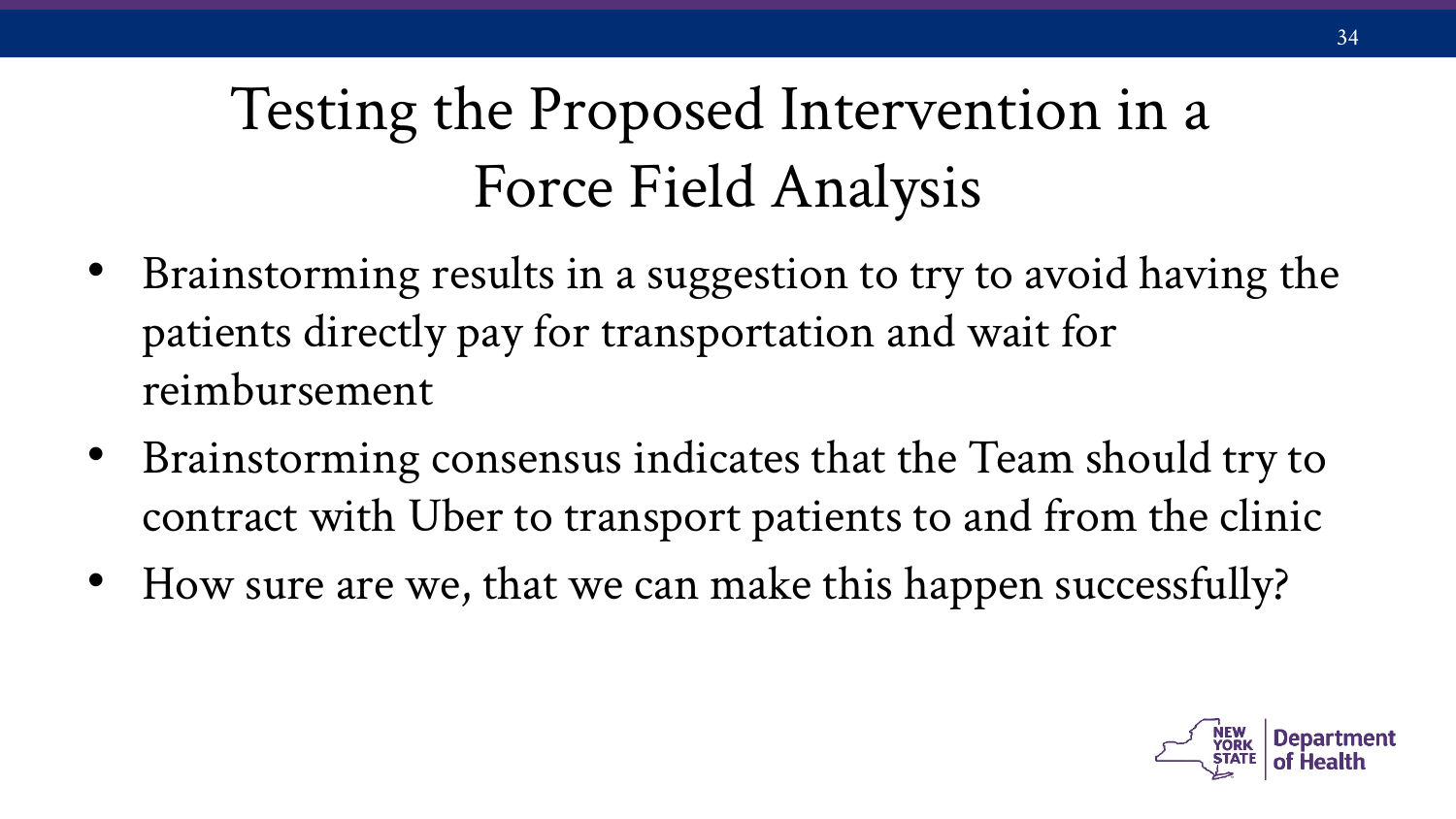

# Testing the Proposed Intervention in a Force Field Analysis
Brainstorming results in a suggestion to try to avoid having the patients directly pay for transportation and wait for reimbursement
Brainstorming consensus indicates that the Team should try to contract with Uber to transport patients to and from the clinic
How sure are we, that we can make this happen successfully?